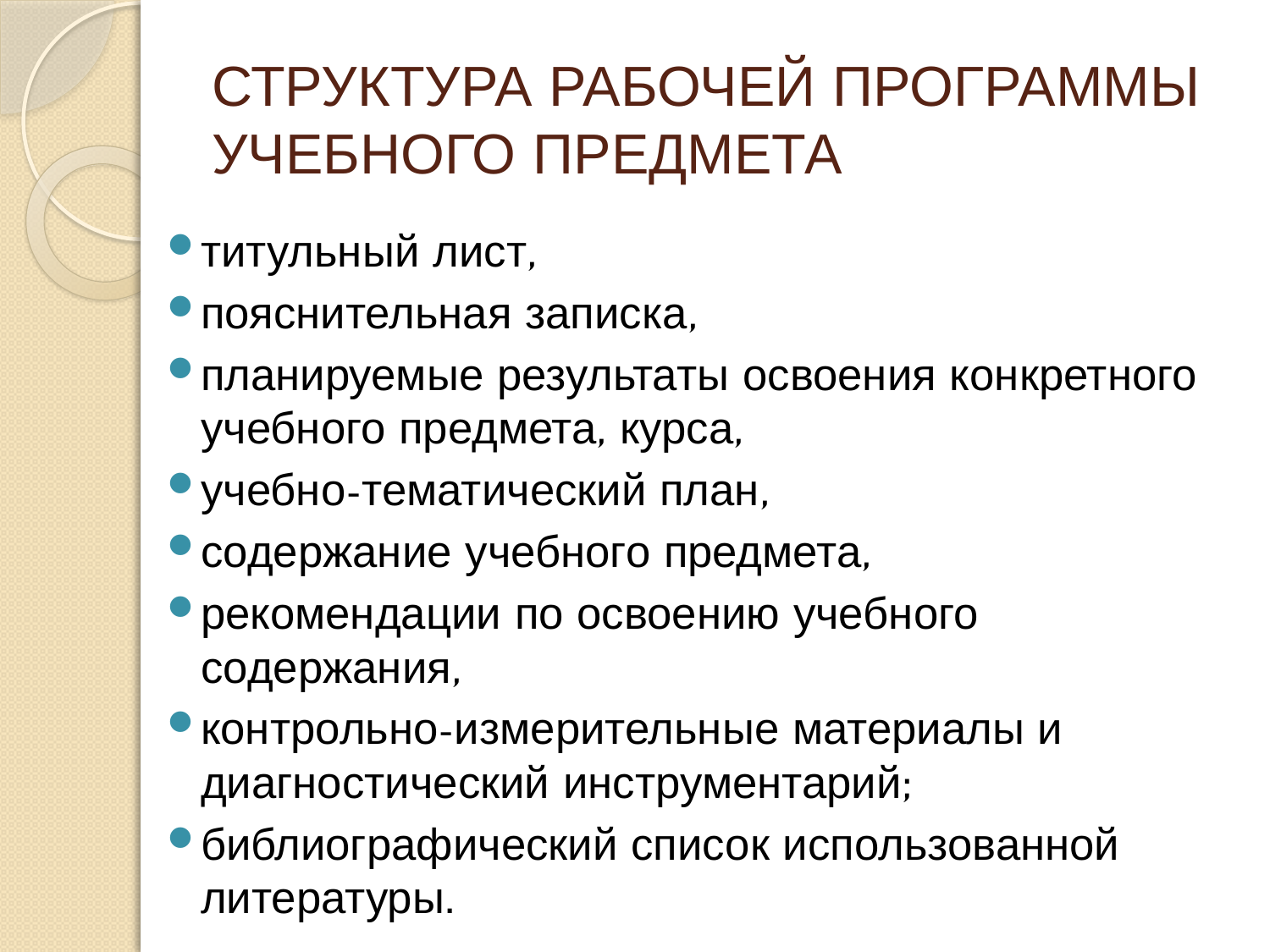

# СТРУКТУРА РАБОЧЕЙ ПРОГРАММЫ УЧЕБНОГО ПРЕДМЕТА
титульный лист,
пояснительная записка,
планируемые результаты освоения конкретного учебного предмета, курса,
учебно-тематический план,
содержание учебного предмета,
рекомендации по освоению учебного содержания,
контрольно-измерительные материалы и диагностический инструментарий;
библиографический список использованной литературы.